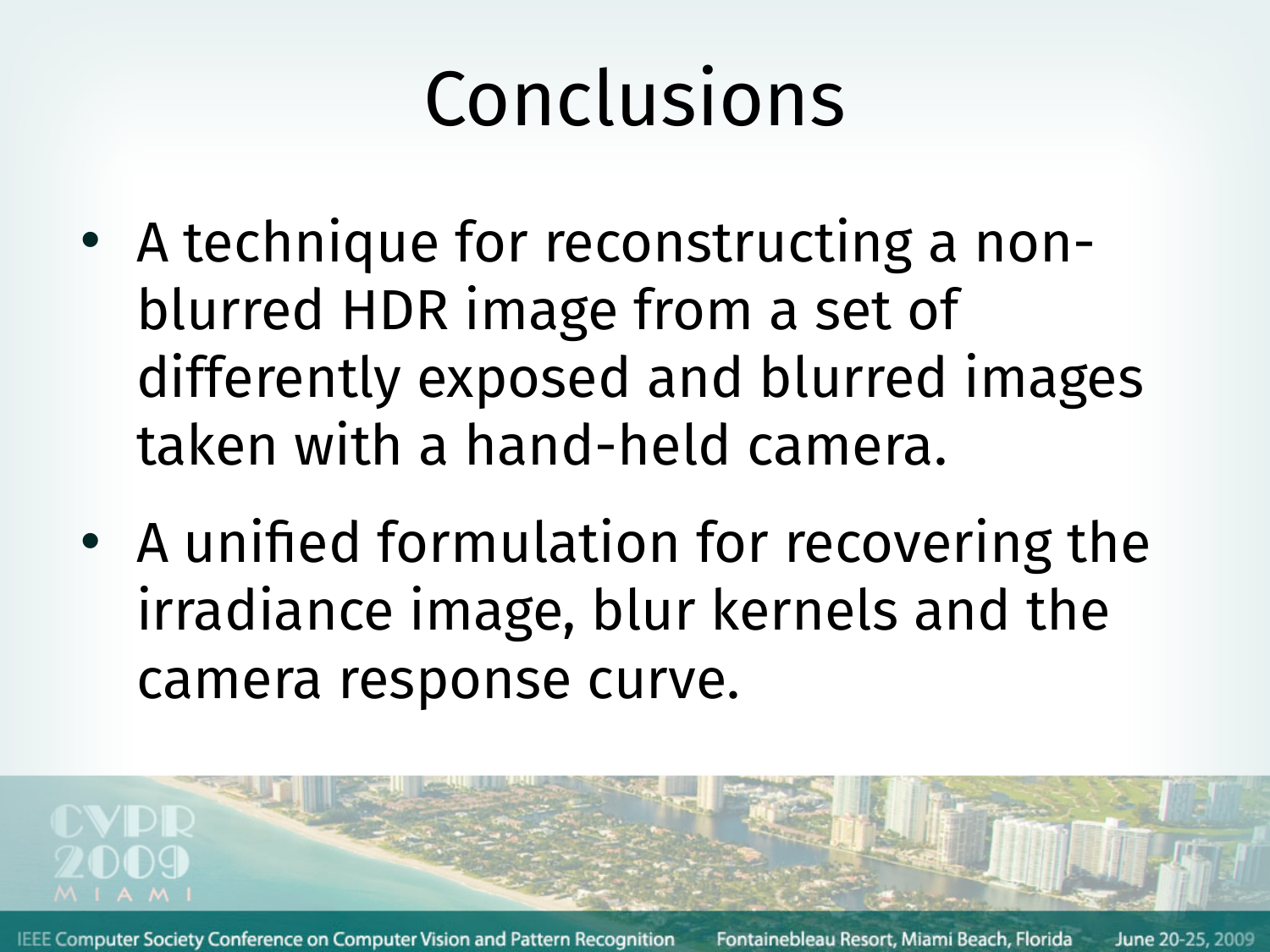

# Conclusions
A technique for reconstructing a non-blurred HDR image from a set of differently exposed and blurred images taken with a hand-held camera.
A unified formulation for recovering the irradiance image, blur kernels and the camera response curve.